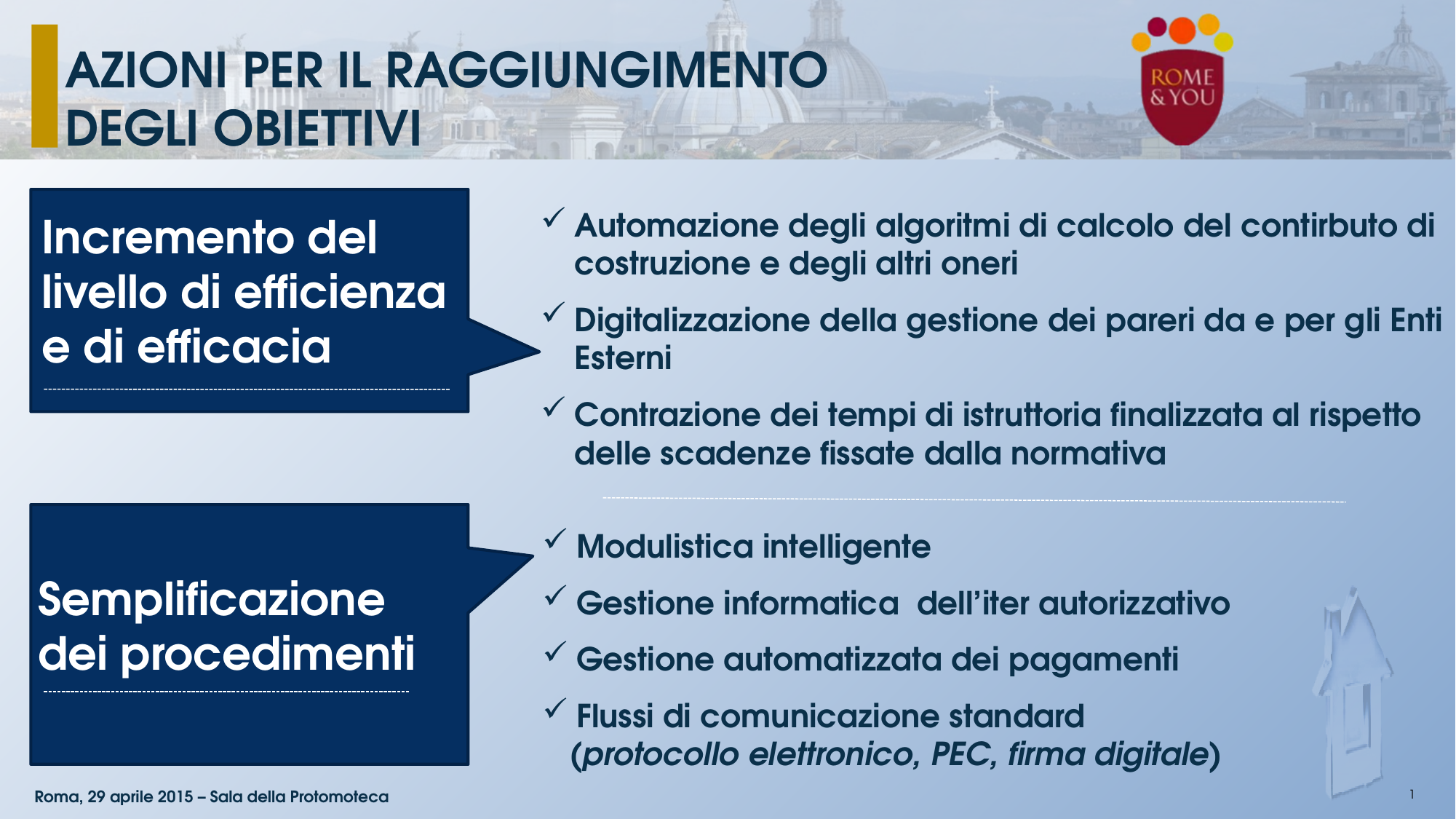

AZIONI PER IL RAGGIUNGIMENTO DEGLI OBIETTIVI

Incremento del livello di efficienza e di efficacia
Automazione degli algoritmi di calcolo del contirbuto di costruzione e degli altri oneri
Digitalizzazione della gestione dei pareri da e per gli Enti Esterni
Contrazione dei tempi di istruttoria finalizzata al rispetto delle scadenze fissate dalla normativa

Semplificazione dei procedimenti
Modulistica intelligente
Gestione informatica  dell’iter autorizzativo
Gestione automatizzata dei pagamenti
Flussi di comunicazione standard
   (protocollo elettronico, PEC, firma digitale)

Roma, 29 aprile 2015 – Sala della Protomoteca
1